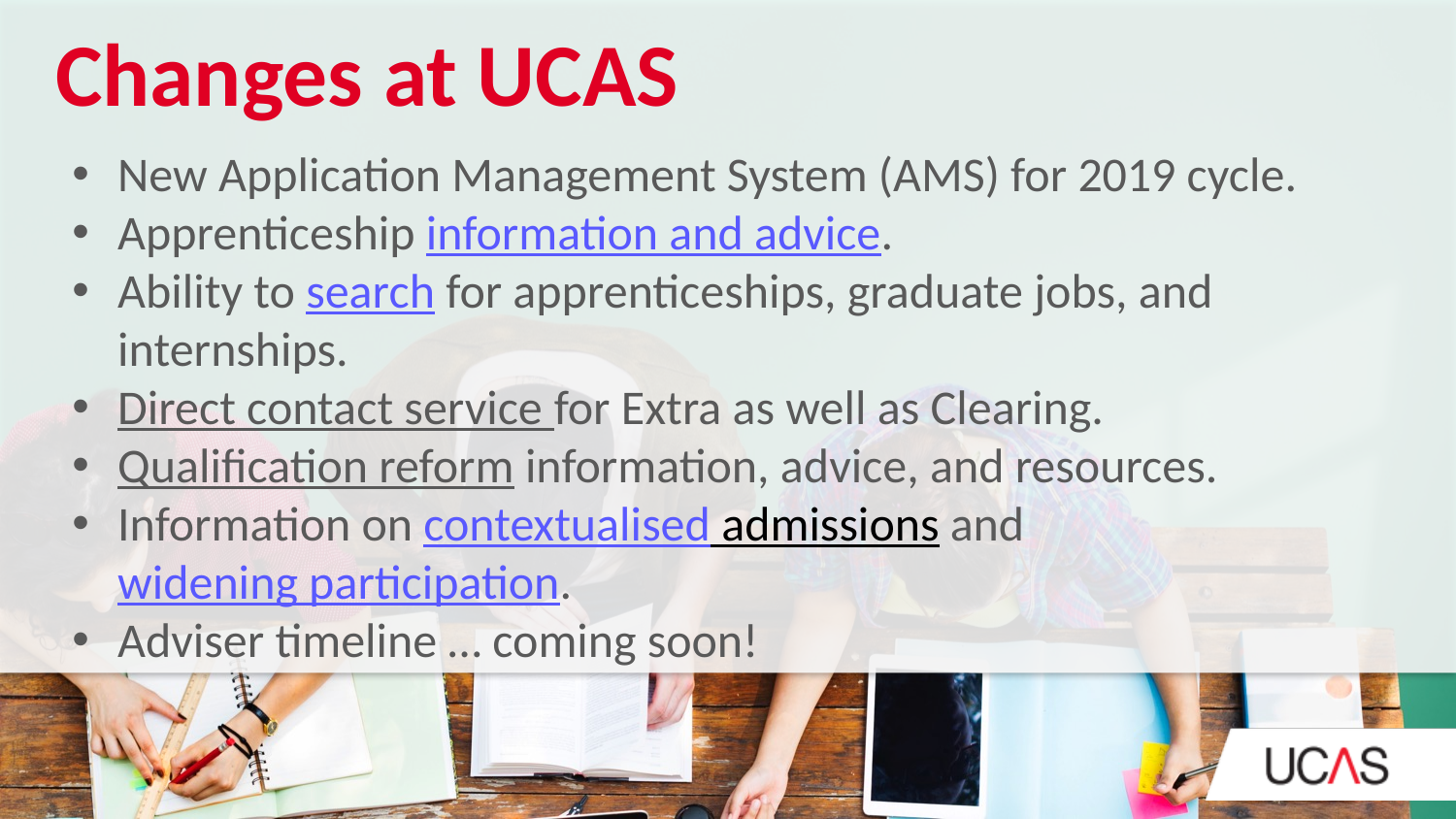

Changes at UCAS
New Application Management System (AMS) for 2019 cycle.
Apprenticeship information and advice.
Ability to search for apprenticeships, graduate jobs, and internships.
Direct contact service for Extra as well as Clearing.
Qualification reform information, advice, and resources.
Information on contextualised admissions and widening participation.
Adviser timeline … coming soon!